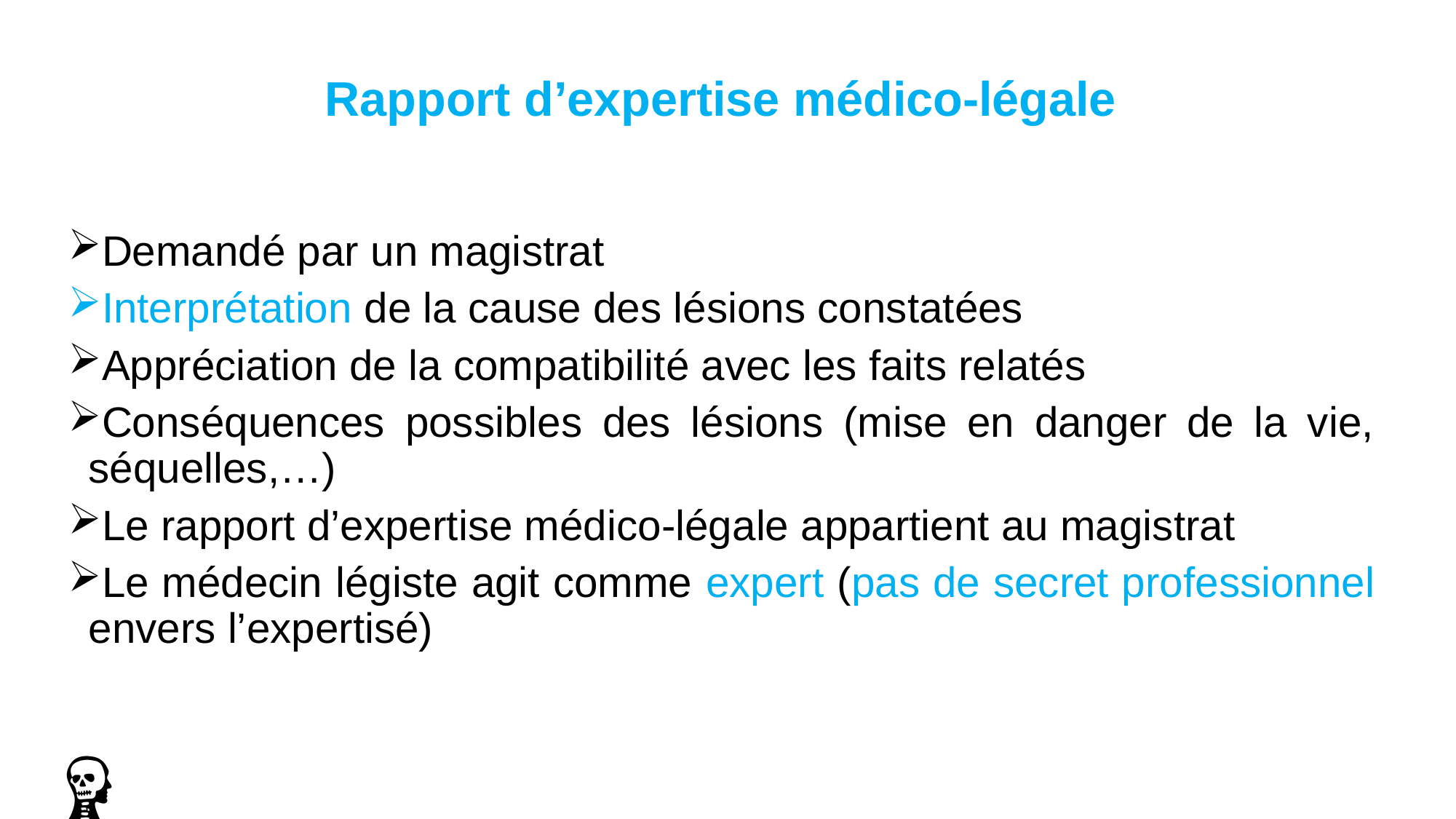

Rapport d’expertise médico-légale

Demandé par un magistrat
Interprétation de la cause des lésions constatées
Appréciation de la compatibilité avec les faits relatés
Conséquences possibles des lésions (mise en danger de la vie, séquelles,…)
Le rapport d’expertise médico-légale appartient au magistrat
Le médecin légiste agit comme expert (pas de secret professionnel envers l’expertisé)